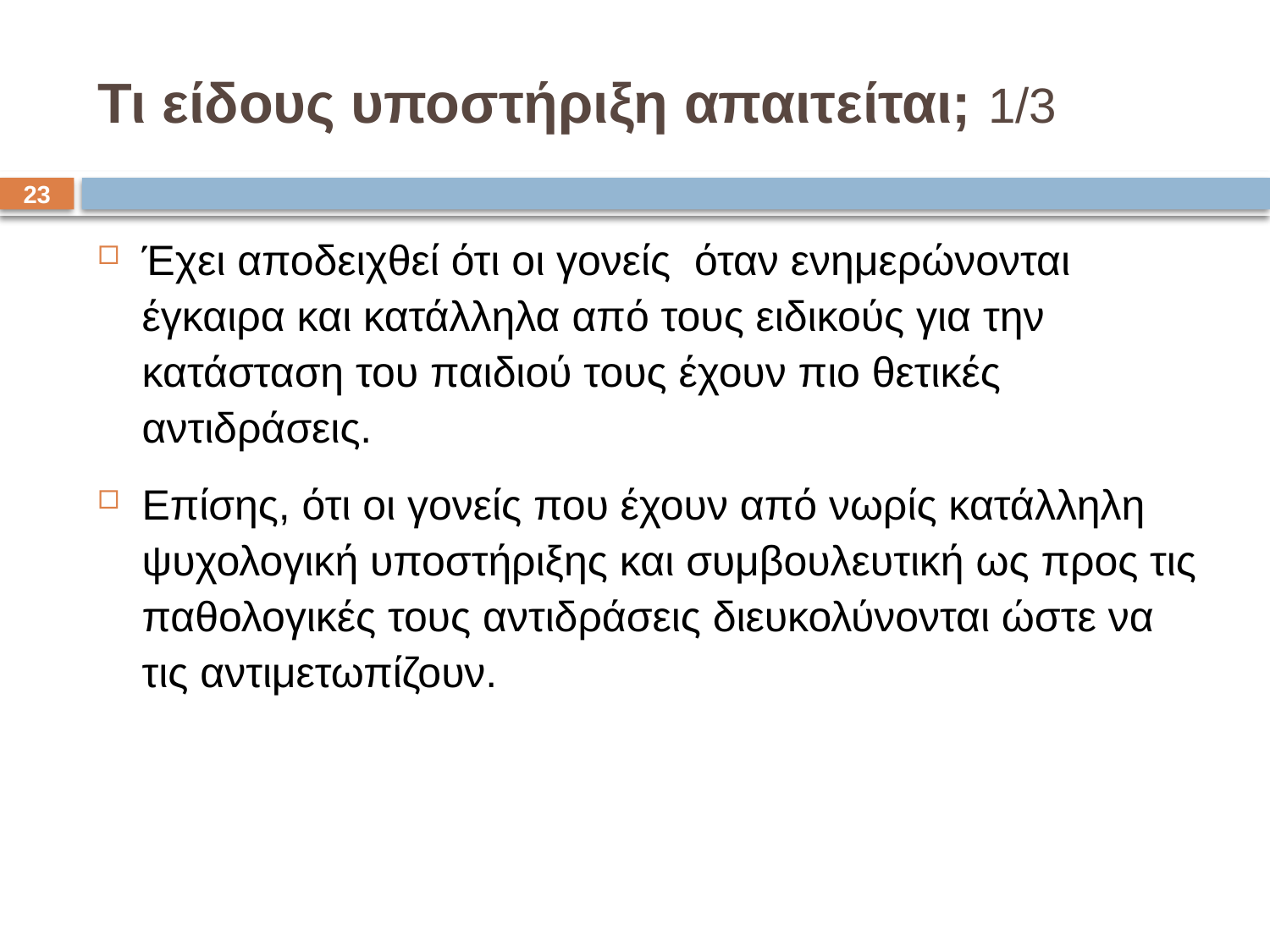

# Τι είδους υποστήριξη απαιτείται; 1/3
23
Έχει αποδειχθεί ότι οι γονείς  όταν ενημερώνονται έγκαιρα και κατάλληλα από τους ειδικούς για την κατάσταση του παιδιού τους έχουν πιο θετικές αντιδράσεις.
Επίσης, ότι οι γονείς που έχουν από νωρίς κατάλληλη ψυχολογική υποστήριξης και συμβουλευτική ως προς τις παθολογικές τους αντιδράσεις διευκολύνονται ώστε να τις αντιμετωπίζουν.